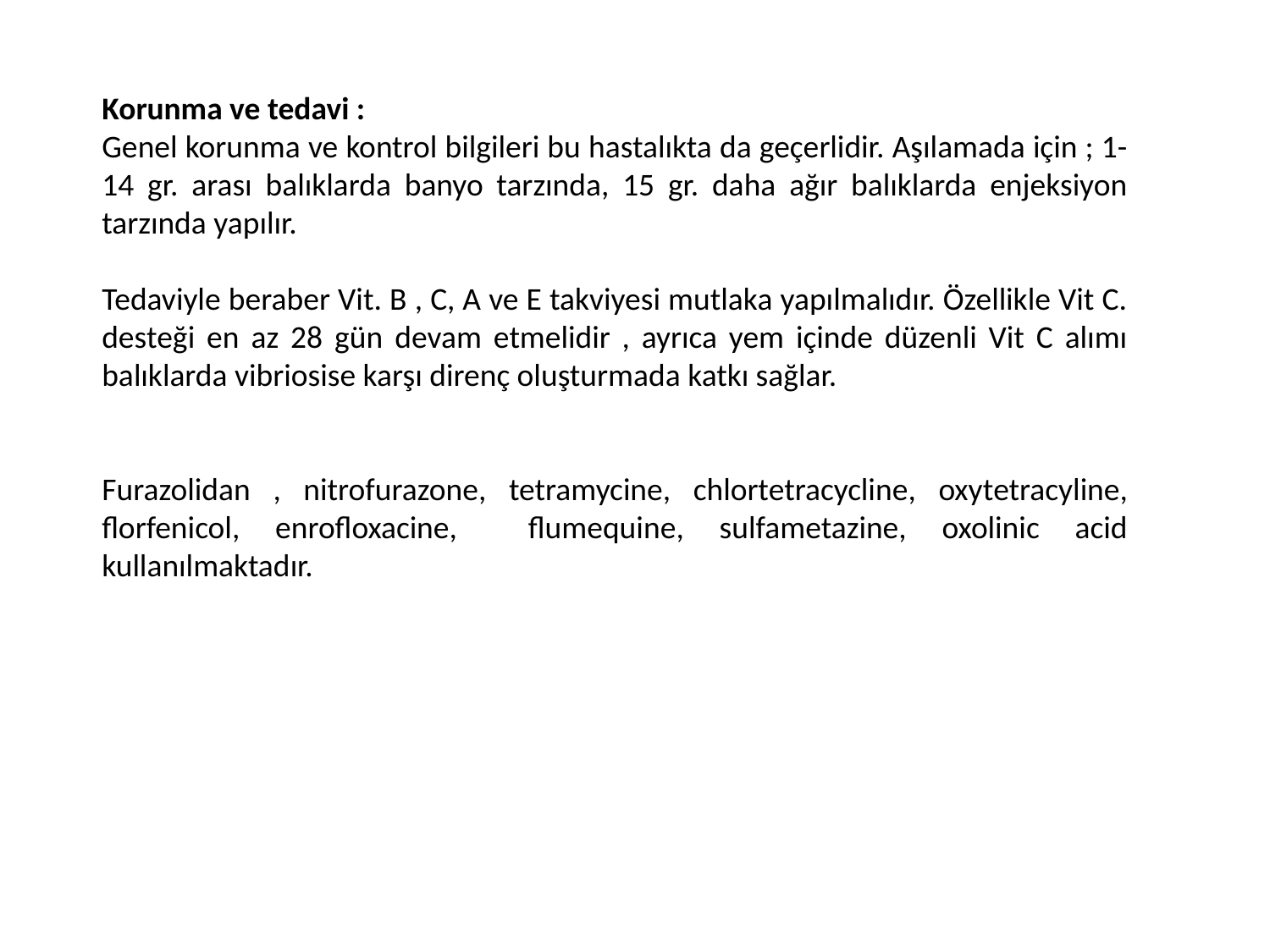

Korunma ve tedavi :
Genel korunma ve kontrol bilgileri bu hastalıkta da geçerlidir. Aşılamada için ; 1-14 gr. arası balıklarda banyo tarzında, 15 gr. daha ağır balıklarda enjeksiyon tarzında yapılır.

Tedaviyle beraber Vit. B , C, A ve E takviyesi mutlaka yapılmalıdır. Özellikle Vit C. desteği en az 28 gün devam etmelidir , ayrıca yem içinde düzenli Vit C alımı balıklarda vibriosise karşı direnç oluşturmada katkı sağlar.

Furazolidan , nitrofurazone, tetramycine, chlortetracycline, oxytetracyline, florfenicol, enrofloxacine,  flumequine, sulfametazine, oxolinic acid kullanılmaktadır.